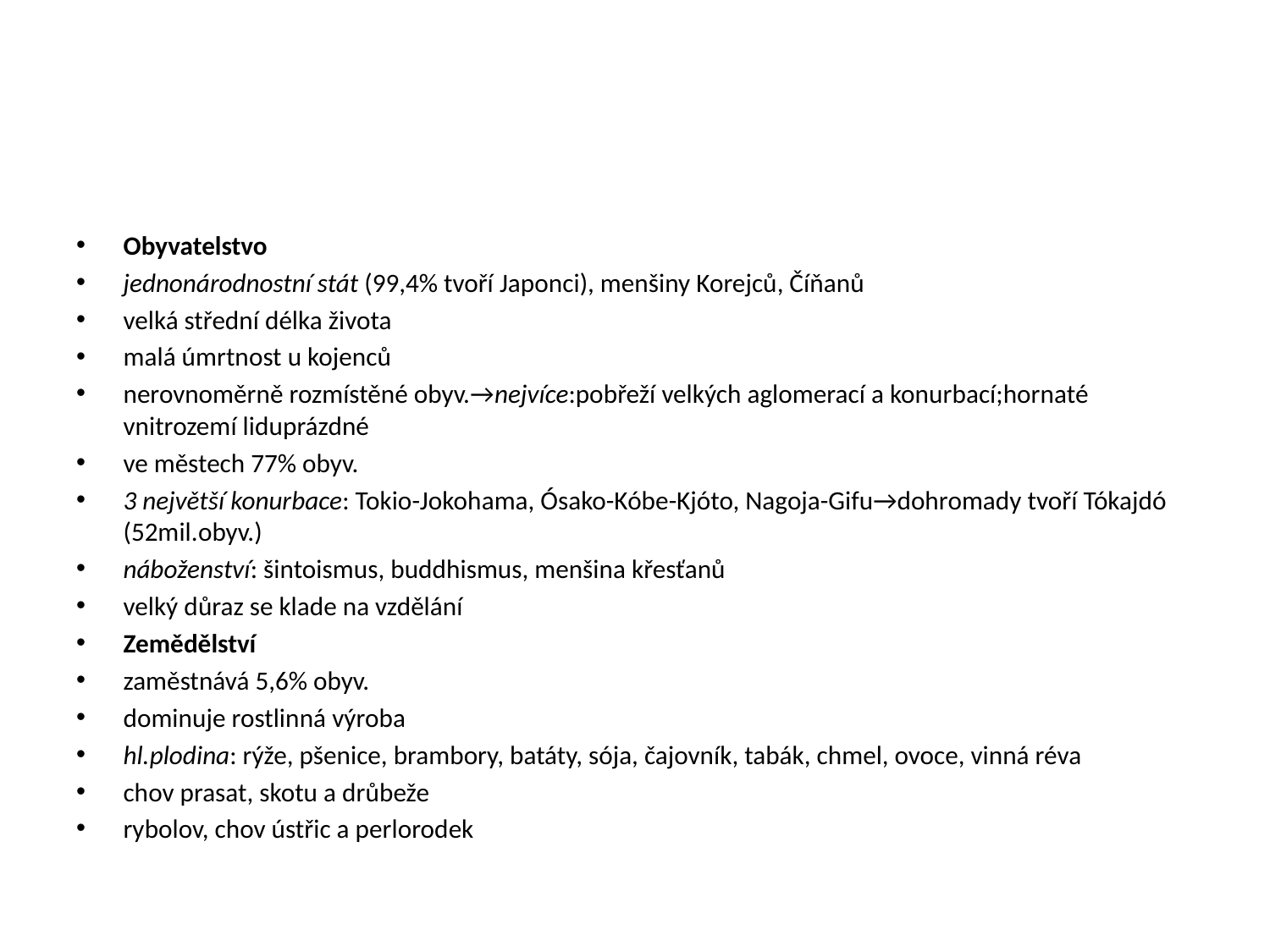

#
Obyvatelstvo
jednonárodnostní stát (99,4% tvoří Japonci), menšiny Korejců, Číňanů
velká střední délka života
malá úmrtnost u kojenců
nerovnoměrně rozmístěné obyv.→nejvíce:pobřeží velkých aglomerací a konurbací;hornaté vnitrozemí liduprázdné
ve městech 77% obyv.
3 největší konurbace: Tokio-Jokohama, Ósako-Kóbe-Kjóto, Nagoja-Gifu→dohromady tvoří Tókajdó (52mil.obyv.)
náboženství: šintoismus, buddhismus, menšina křesťanů
velký důraz se klade na vzdělání
Zemědělství
zaměstnává 5,6% obyv.
dominuje rostlinná výroba
hl.plodina: rýže, pšenice, brambory, batáty, sója, čajovník, tabák, chmel, ovoce, vinná réva
chov prasat, skotu a drůbeže
rybolov, chov ústřic a perlorodek